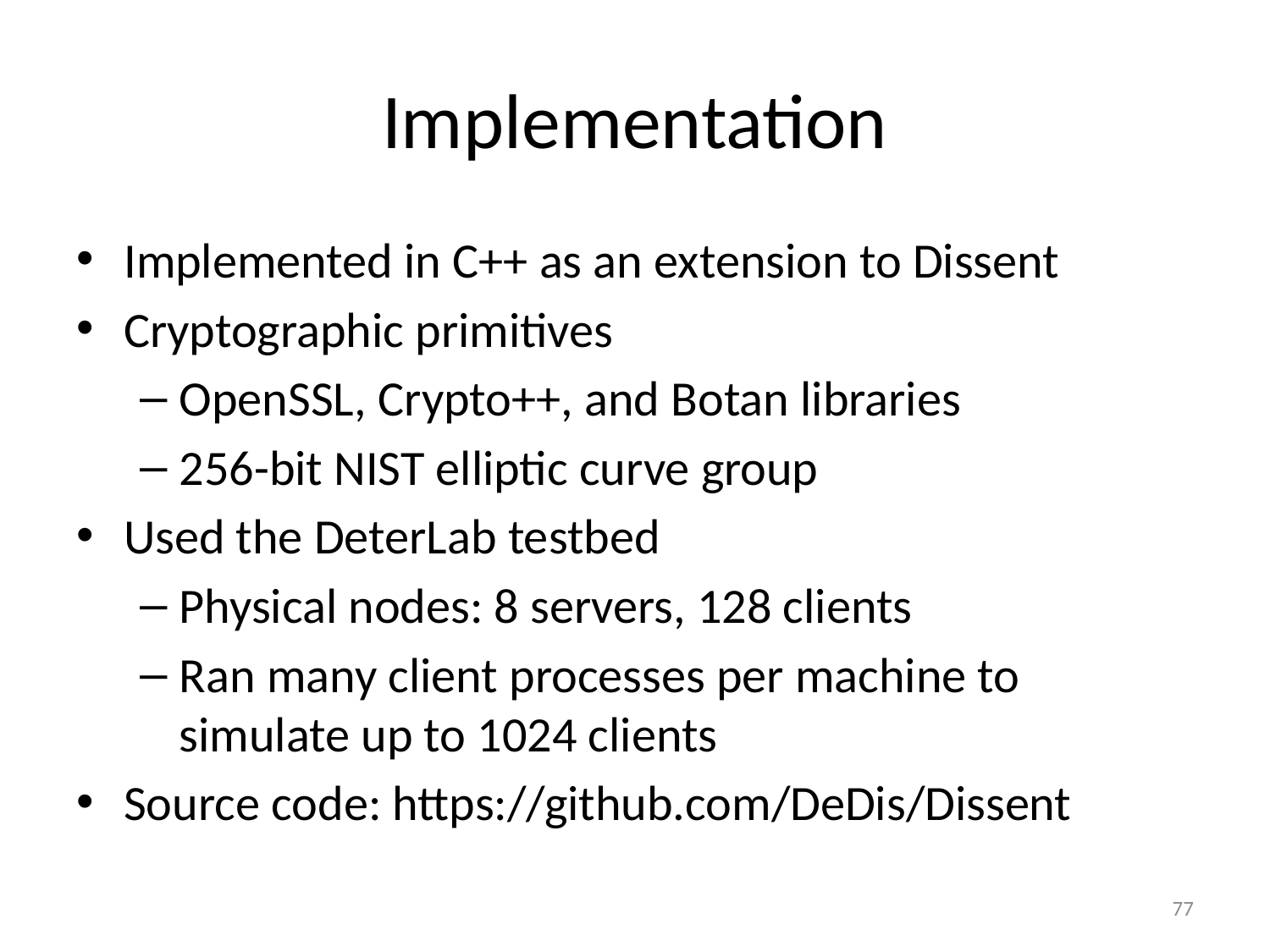

# Implementation
Implemented in C++ as an extension to Dissent
Cryptographic primitives
OpenSSL, Crypto++, and Botan libraries
256-bit NIST elliptic curve group
Used the DeterLab testbed
Physical nodes: 8 servers, 128 clients
Ran many client processes per machine to simulate up to 1024 clients
Source code: https://github.com/DeDis/Dissent
77